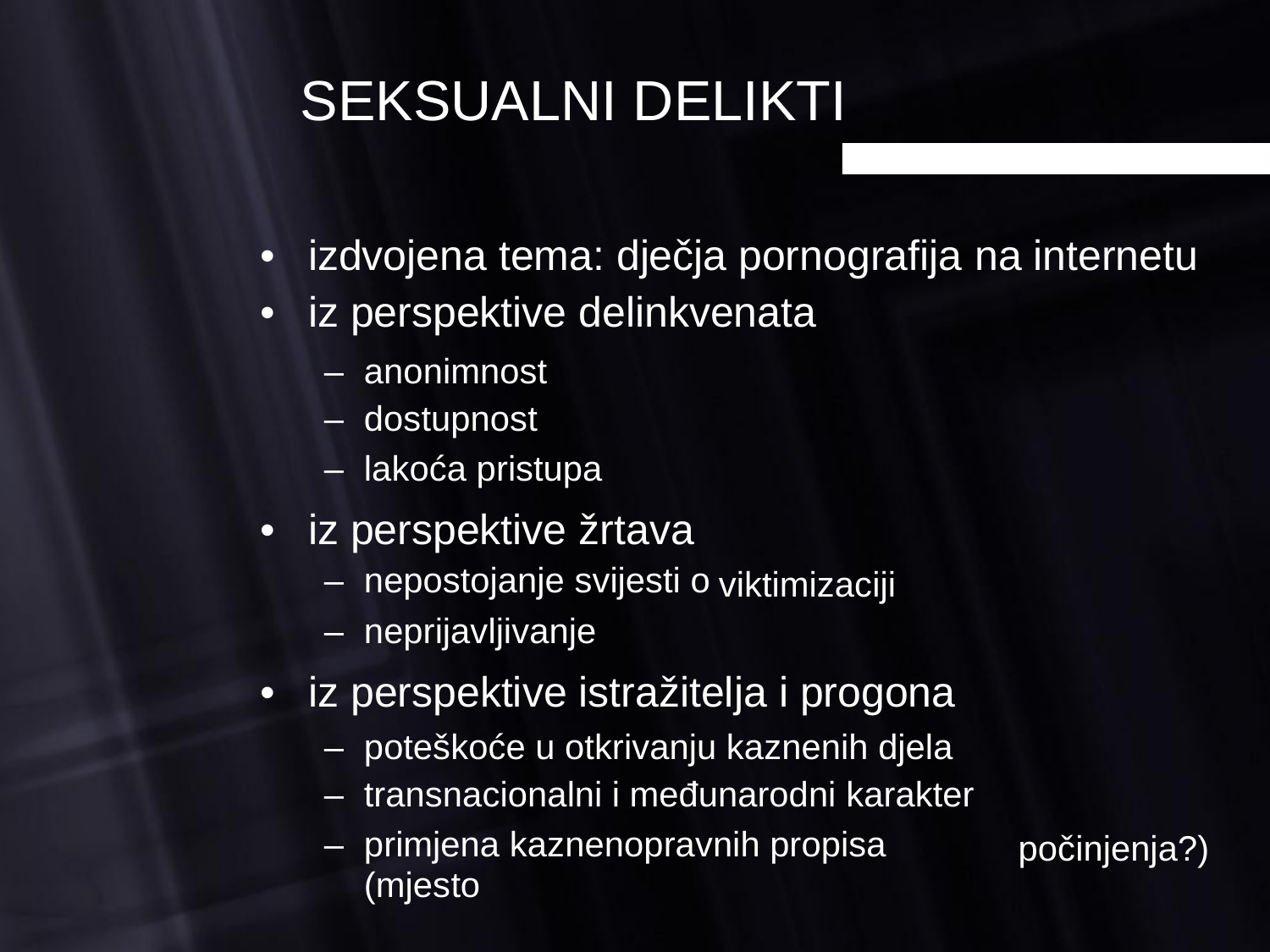

SEKSUALNI DELIKTI

•
•
izdvojena tema: dječja pornografija
iz perspektive delinkvenata
na
internetu
–
–
–
anonimnost
dostupnost
lakoća pristupa
•
iz perspektive žrtava
–  nepostojanje svijesti o
–  neprijavljivanje
viktimizaciji
•
iz perspektive istražitelja i progona
–
–
–
poteškoće u otkrivanju kaznenih djela
transnacionalni i međunarodni karakter
primjena kaznenopravnih propisa (mjesto
počinjenja?)